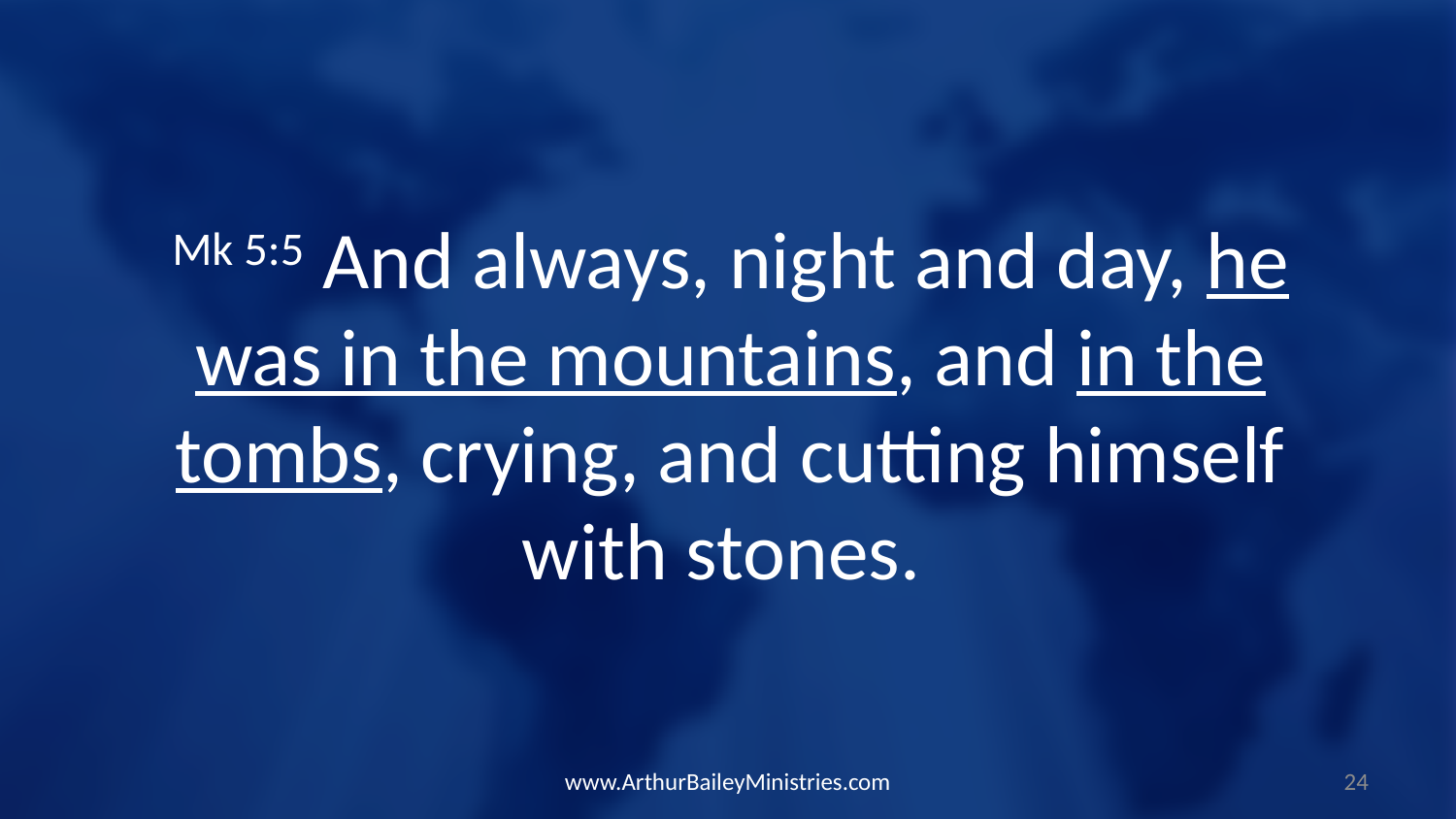

Mk 5:5 And always, night and day, he was in the mountains, and in the tombs, crying, and cutting himself with stones.

www.ArthurBaileyMinistries.com
24